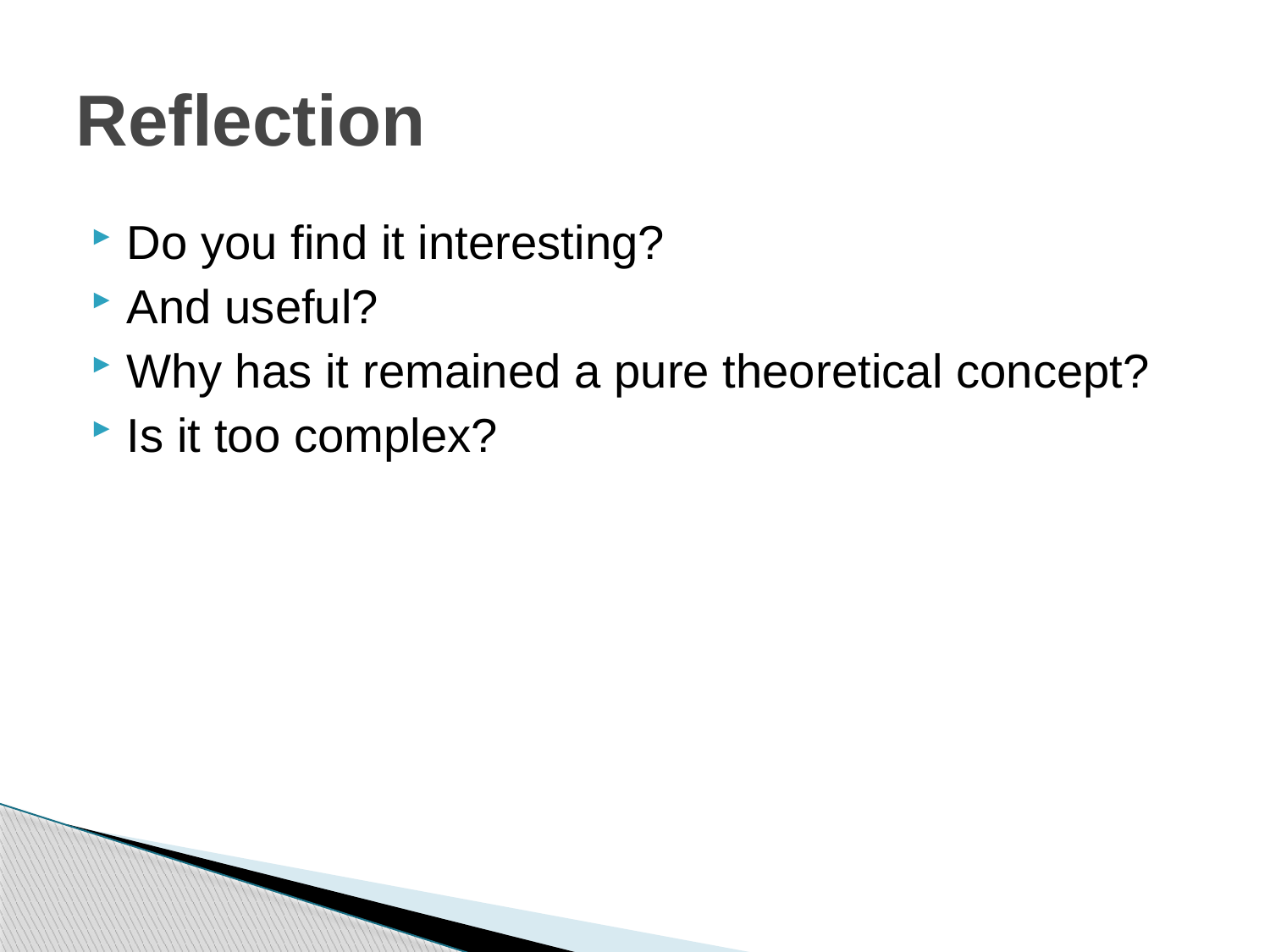

# Reflection
Do you find it interesting?
And useful?
Why has it remained a pure theoretical concept?
Is it too complex?